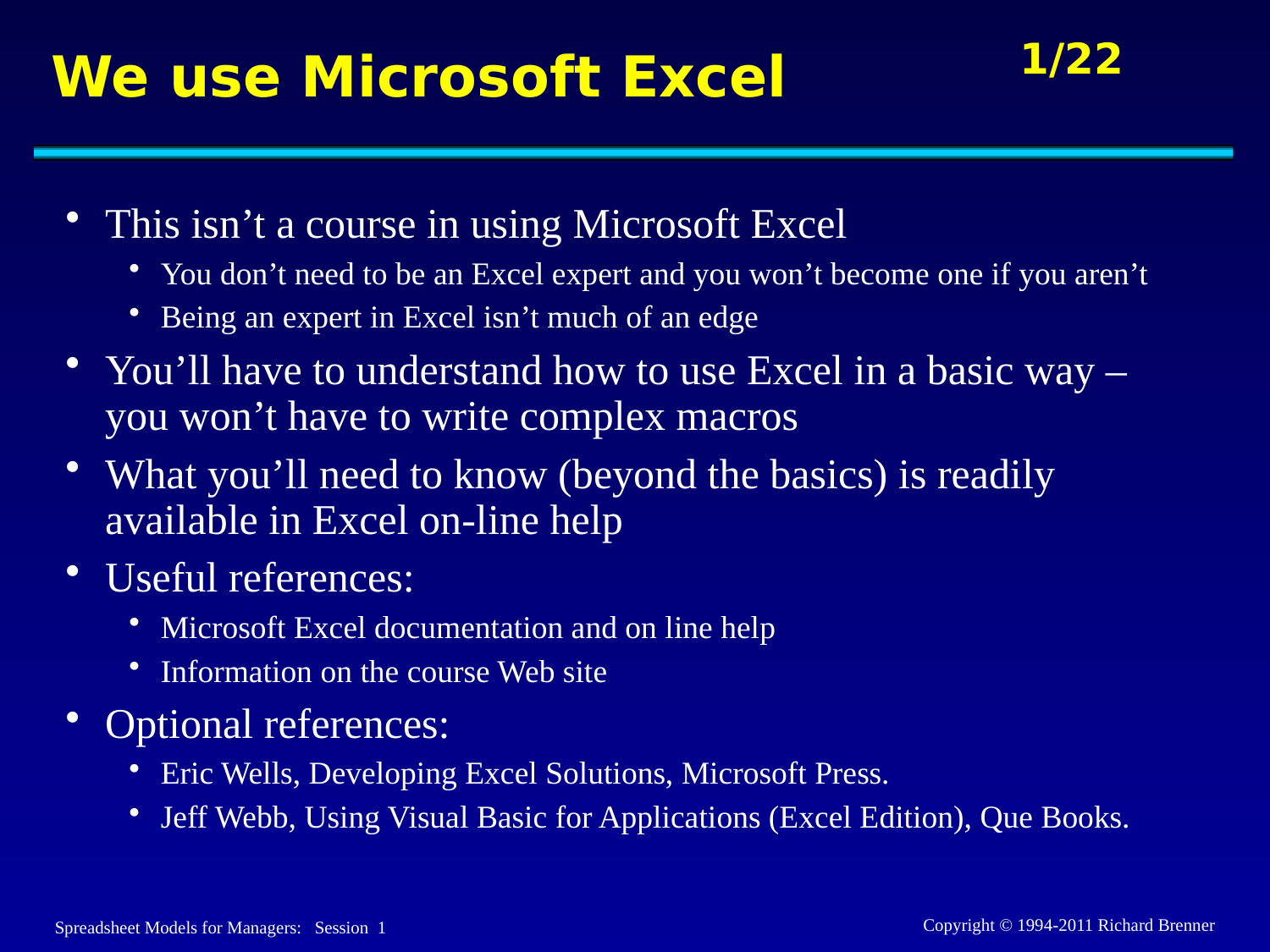

# We use Microsoft Excel
This isn’t a course in using Microsoft Excel
You don’t need to be an Excel expert and you won’t become one if you aren’t
Being an expert in Excel isn’t much of an edge
You’ll have to understand how to use Excel in a basic way – you won’t have to write complex macros
What you’ll need to know (beyond the basics) is readily available in Excel on-line help
Useful references:
Microsoft Excel documentation and on line help
Information on the course Web site
Optional references:
Eric Wells, Developing Excel Solutions, Microsoft Press.
Jeff Webb, Using Visual Basic for Applications (Excel Edition), Que Books.